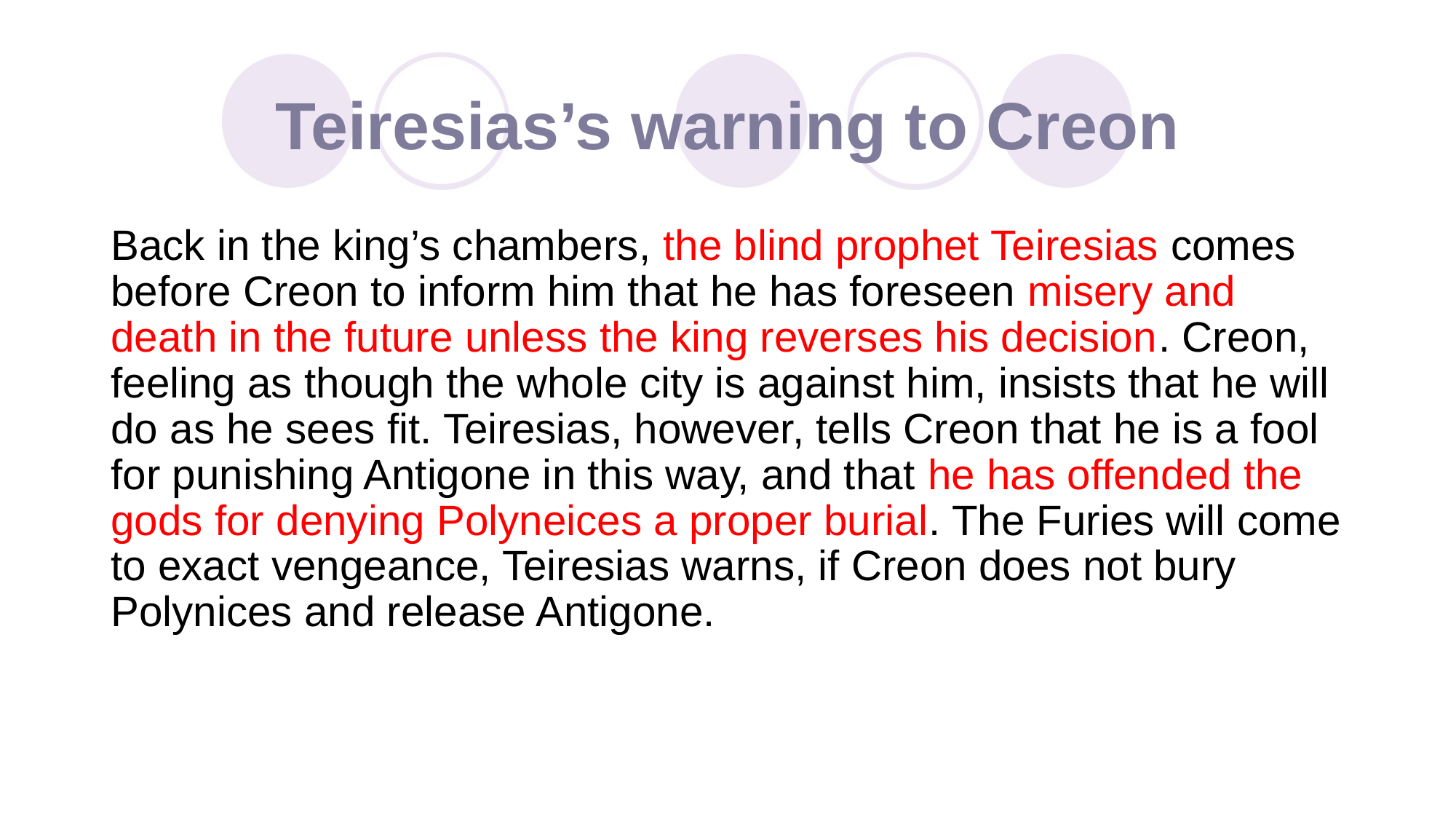

# Teiresias’s warning to Creon
Back in the king’s chambers, the blind prophet Teiresias comes before Creon to inform him that he has foreseen misery and death in the future unless the king reverses his decision. Creon, feeling as though the whole city is against him, insists that he will do as he sees fit. Teiresias, however, tells Creon that he is a fool for punishing Antigone in this way, and that he has offended the gods for denying Polyneices a proper burial. The Furies will come to exact vengeance, Teiresias warns, if Creon does not bury Polynices and release Antigone.